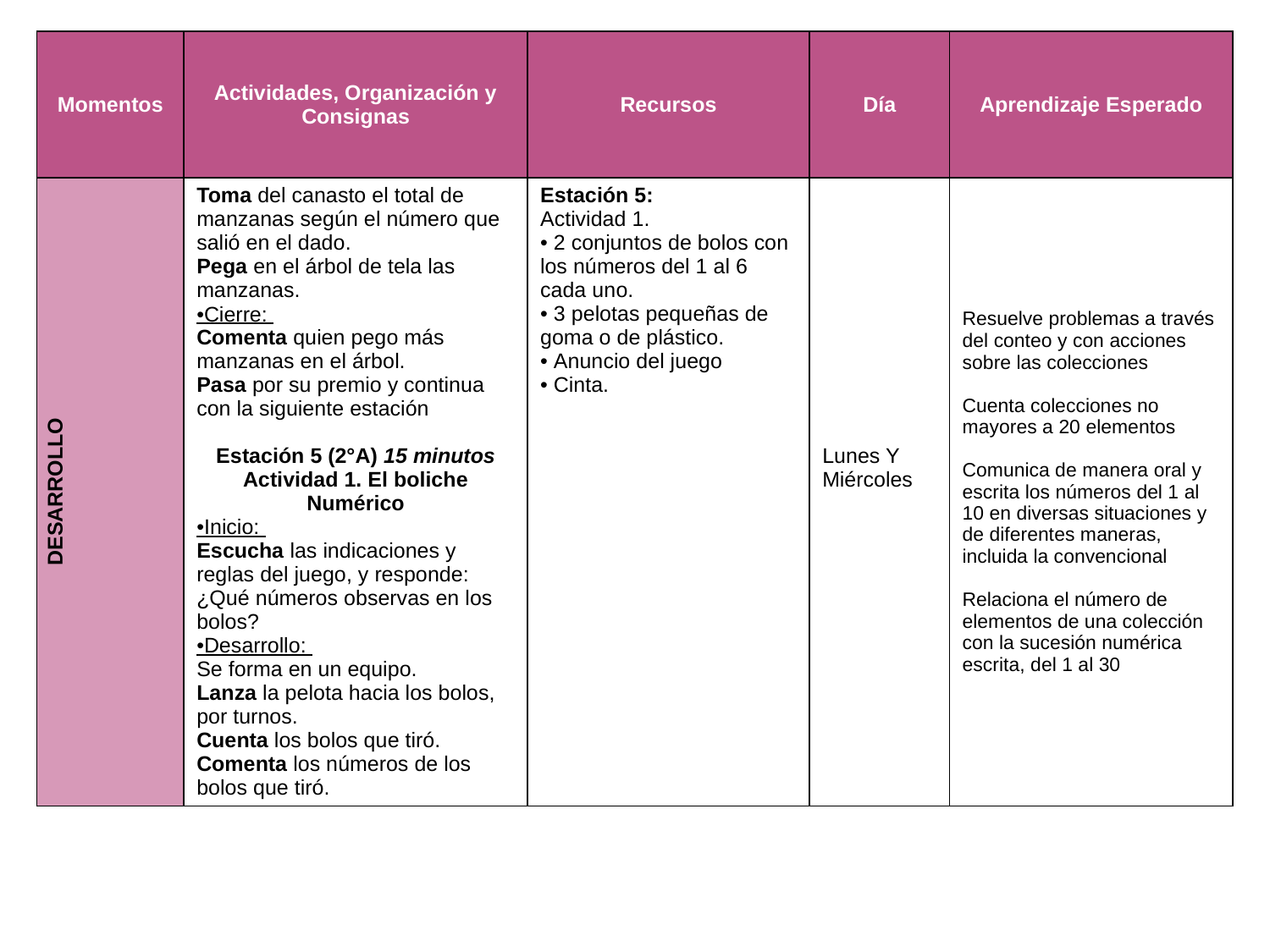

| Momentos | Actividades, Organización y Consignas | Recursos | Día | Aprendizaje Esperado |
| --- | --- | --- | --- | --- |
| DESARROLLO | Toma del canasto el total de manzanas según el número que salió en el dado. Pega en el árbol de tela las manzanas. •Cierre: Comenta quien pego más manzanas en el árbol. Pasa por su premio y continua con la siguiente estación Estación 5 (2°A) 15 minutos Actividad 1. El boliche Numérico •Inicio: Escucha las indicaciones y reglas del juego, y responde: ¿Qué números observas en los bolos? •Desarrollo: Se forma en un equipo. Lanza la pelota hacia los bolos, por turnos. Cuenta los bolos que tiró. Comenta los números de los bolos que tiró. | Estación 5: Actividad 1. • 2 conjuntos de bolos con los números del 1 al 6 cada uno. • 3 pelotas pequeñas de goma o de plástico. • Anuncio del juego • Cinta. | Lunes Y Miércoles | Resuelve problemas a través del conteo y con acciones sobre las colecciones   Cuenta colecciones no mayores a 20 elementos   Comunica de manera oral y escrita los números del 1 al 10 en diversas situaciones y de diferentes maneras, incluida la convencional   Relaciona el número de elementos de una colección con la sucesión numérica escrita, del 1 al 30 |